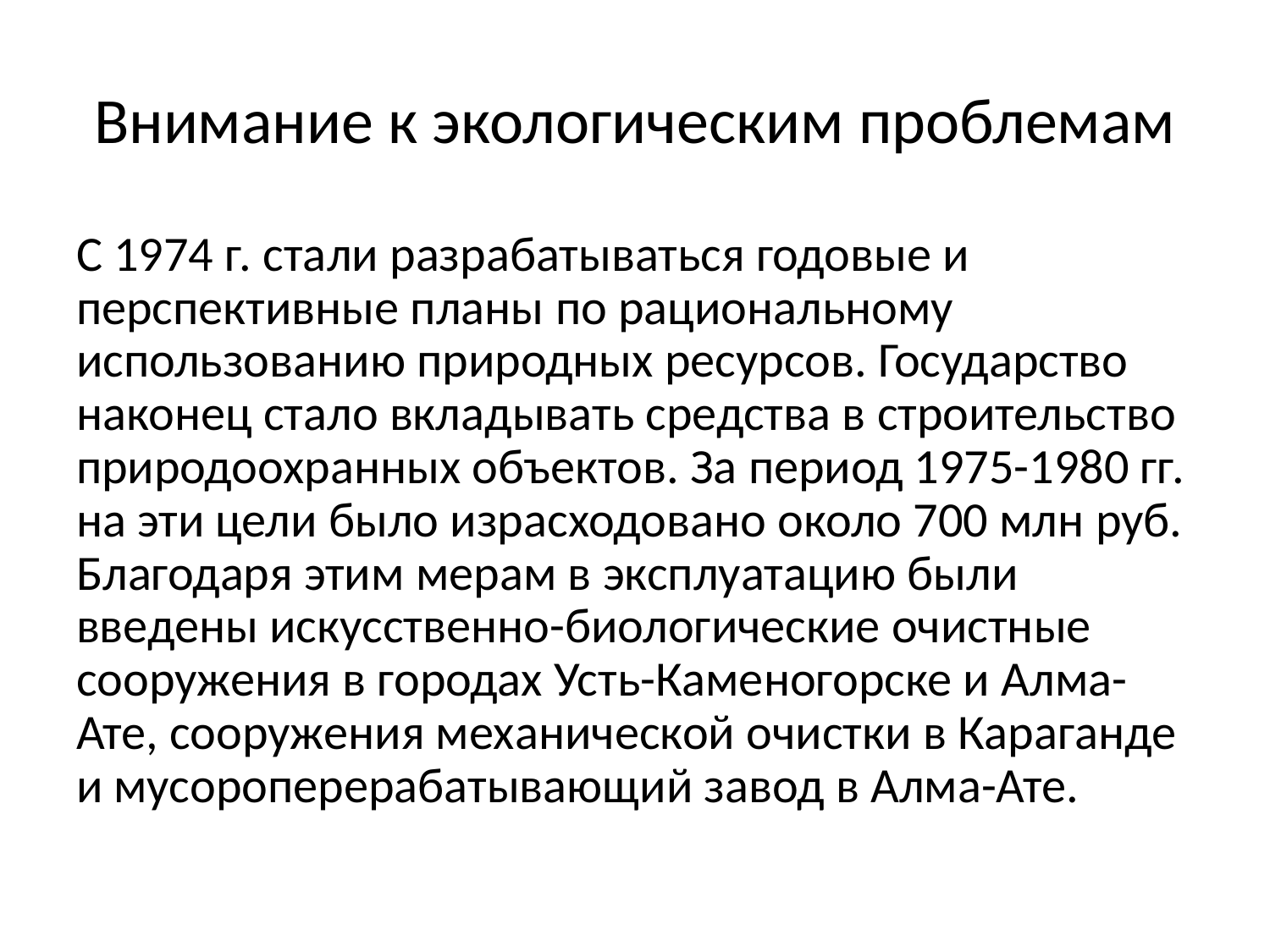

# Внимание к экологическим проблемам
С 1974 г. стали разрабатываться годовые и перспективные планы по рациональному использованию природных ресурсов. Государство наконец стало вкладывать средства в строительство природоохранных объектов. За период 1975-1980 гг. на эти цели было израсходовано около 700 млн руб. Благодаря этим мерам в эксплуатацию были введены искусственно-биологические очистные сооружения в городах Усть-Каменогорске и Алма-Ате, сооружения механической очистки в Караганде и мусороперерабатывающий завод в Алма-Ате.